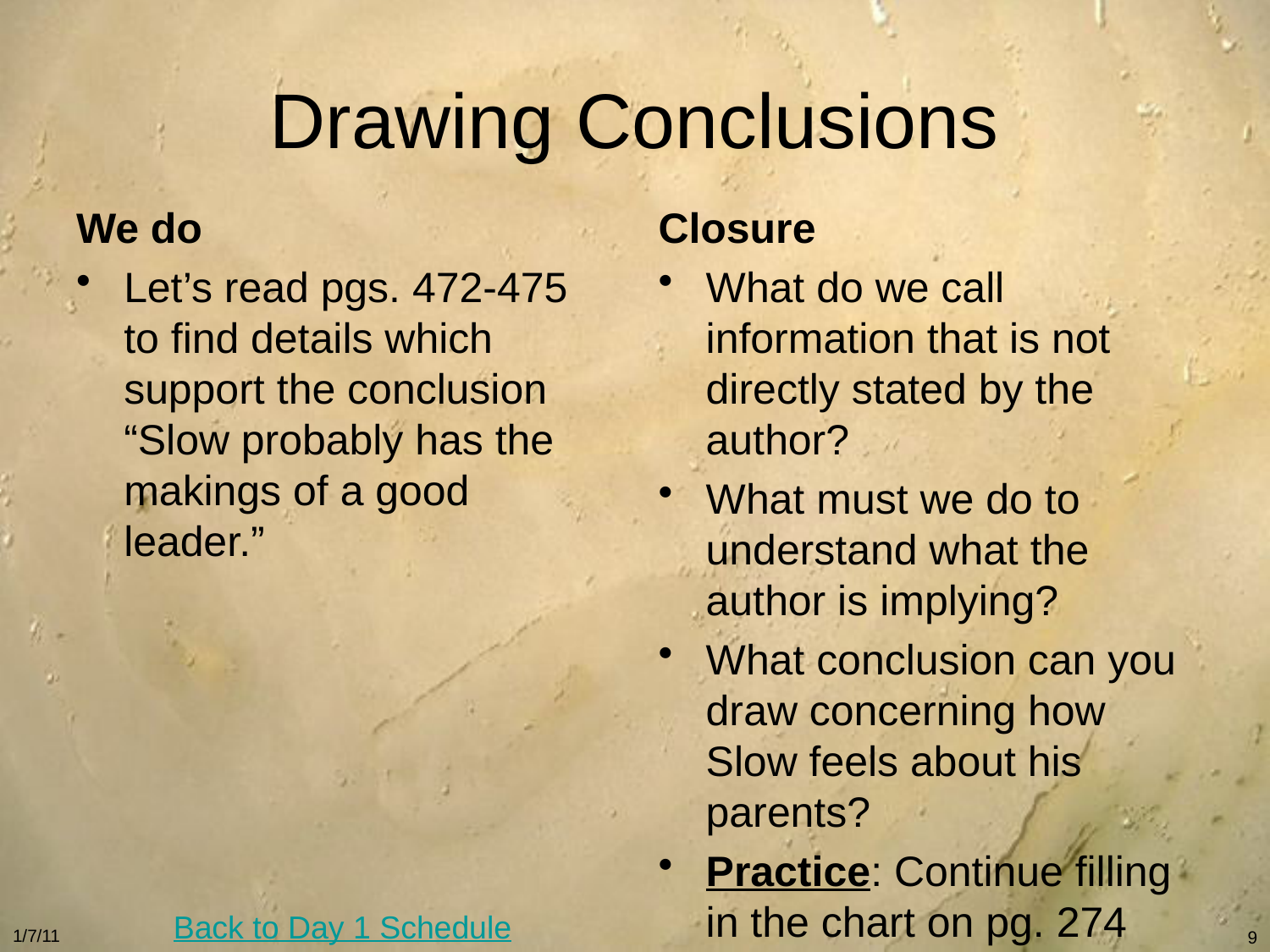

# Drawing Conclusions
We do
Closure
Let’s read pgs. 472-475 to find details which support the conclusion “Slow probably has the makings of a good leader.”
What do we call information that is not directly stated by the author?
What must we do to understand what the author is implying?
What conclusion can you draw concerning how Slow feels about his parents?
Practice: Continue filling in the chart on pg. 274
Back to Day 1 Schedule
1/7/11
9